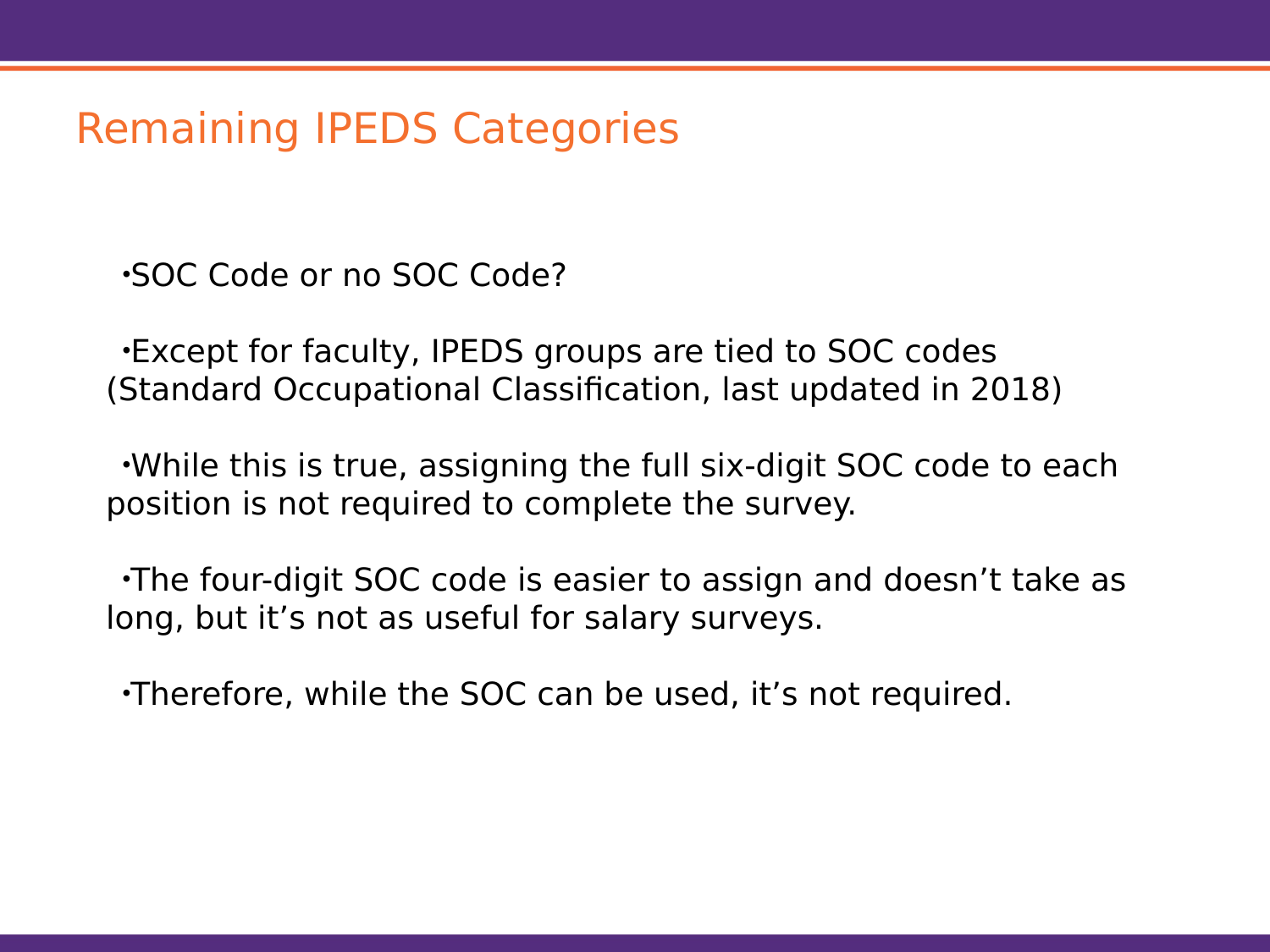

Remaining IPEDS Categories
SOC Code or no SOC Code?

Except for faculty, IPEDS groups are tied to SOC codes
(Standard Occupational Classification, last updated in 2018)

While this is true, assigning the full six-digit SOC code to each position is not required to complete the survey.

The four-digit SOC code is easier to assign and doesn’t take as long, but it’s not as useful for salary surveys.

Therefore, while the SOC can be used, it’s not required.